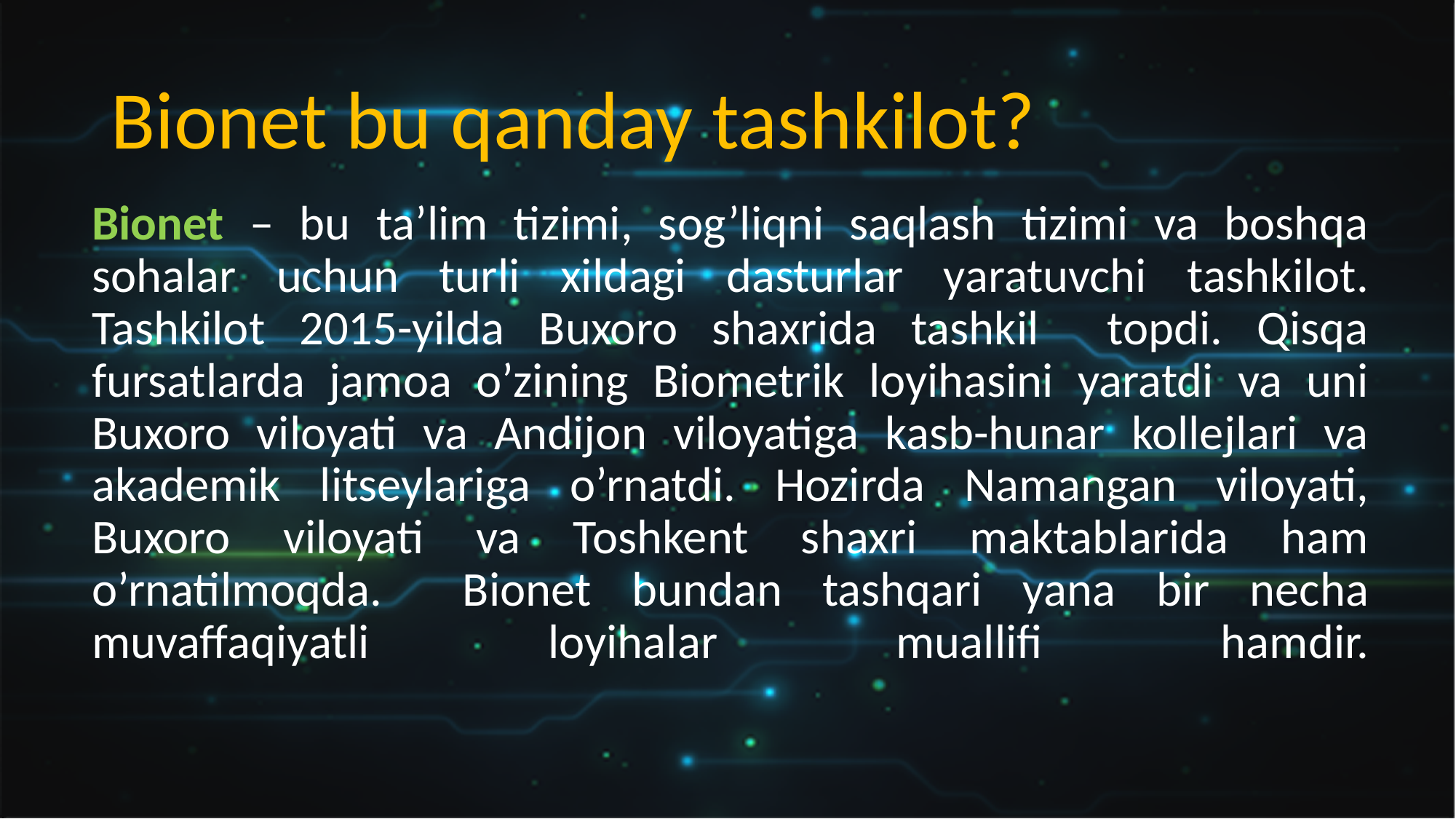

# Bionet bu qanday tashkilot?
Bionet – bu ta’lim tizimi, sog’liqni saqlash tizimi va boshqa sohalar uchun turli xildagi dasturlar yaratuvchi tashkilot. Tashkilot 2015-yilda Buxoro shaxrida tashkil  topdi. Qisqa fursatlarda jamoa o’zining Biometrik loyihasini yaratdi va uni Buxoro viloyati va Andijon viloyatiga kasb-hunar kollejlari va akademik litseylariga o’rnatdi. Hozirda Namangan viloyati, Buxoro viloyati va Toshkent shaxri maktablarida ham o’rnatilmoqda.  Bionet bundan tashqari yana bir necha muvaffaqiyatli loyihalar muallifi hamdir.